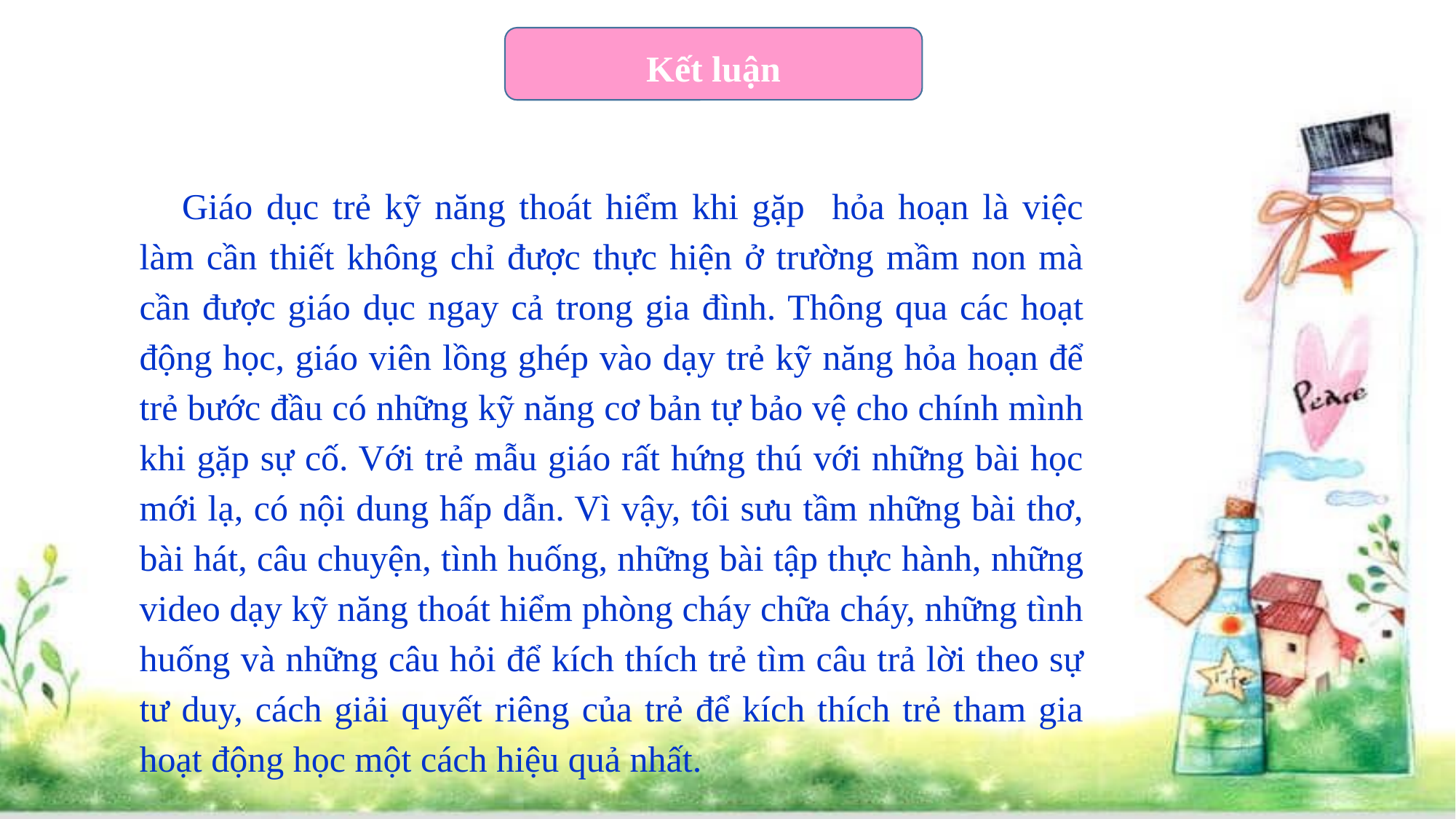

Kết luận
Giáo dục trẻ kỹ năng thoát hiểm khi gặp  hỏa hoạn là việc làm cần thiết không chỉ được thực hiện ở trường mầm non mà cần được giáo dục ngay cả trong gia đình. Thông qua các hoạt động học, giáo viên lồng ghép vào dạy trẻ kỹ năng hỏa hoạn để trẻ bước đầu có những kỹ năng cơ bản tự bảo vệ cho chính mình khi gặp sự cố. Với trẻ mẫu giáo rất hứng thú với những bài học mới lạ, có nội dung hấp dẫn. Vì vậy, tôi sưu tầm những bài thơ, bài hát, câu chuyện, tình huống, những bài tập thực hành, những video dạy kỹ năng thoát hiểm phòng cháy chữa cháy, những tình huống và những câu hỏi để kích thích trẻ tìm câu trả lời theo sự tư duy, cách giải quyết riêng của trẻ để kích thích trẻ tham gia hoạt động học một cách hiệu quả nhất.